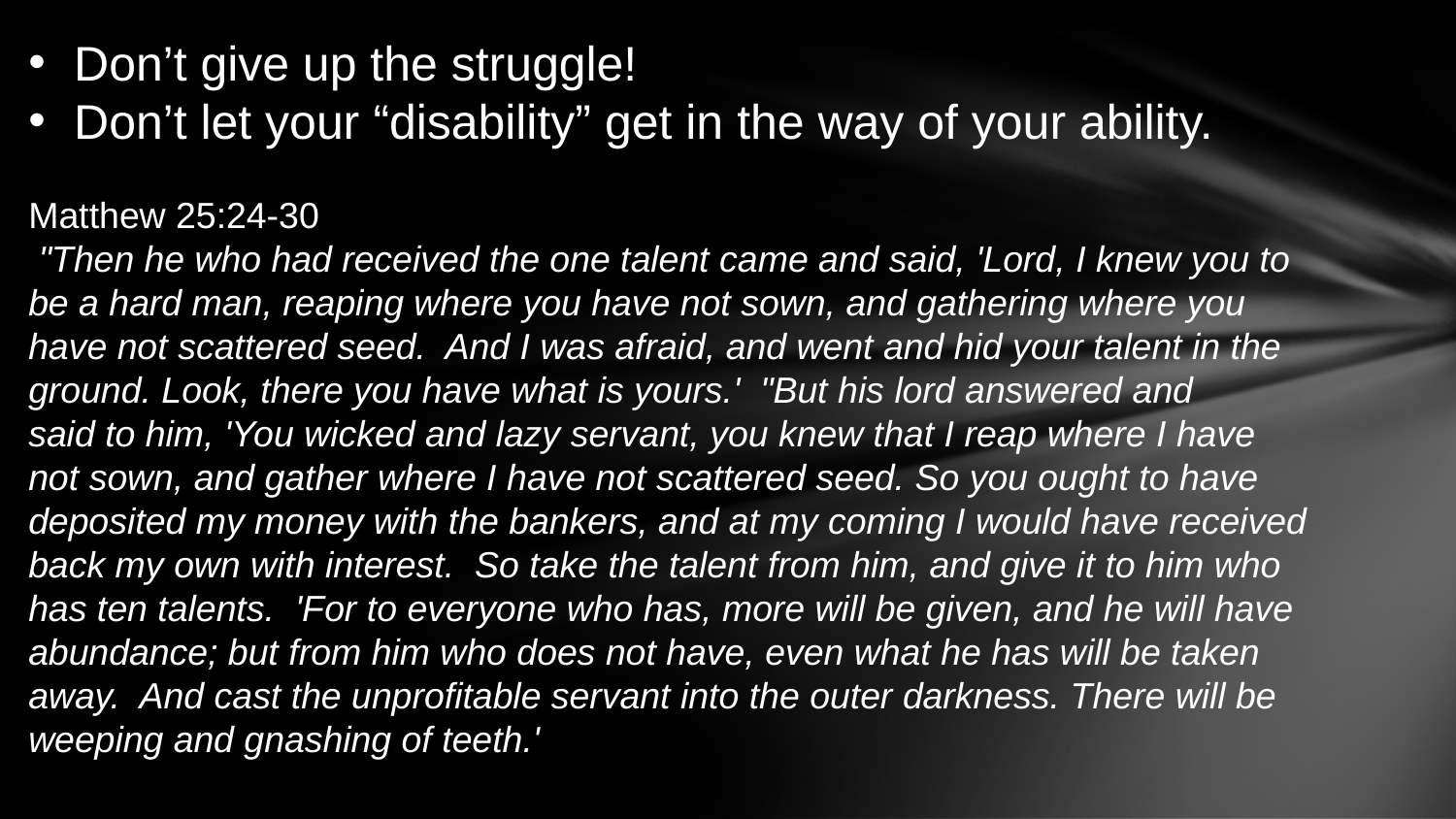

Don’t give up the struggle!
Don’t let your “disability” get in the way of your ability.

Matthew 25:24-30
 "Then he who had received the one talent came and said, 'Lord, I knew you to
be a hard man, reaping where you have not sown, and gathering where you
have not scattered seed.  And I was afraid, and went and hid your talent in the
ground. Look, there you have what is yours.'  "But his lord answered and
said to him, 'You wicked and lazy servant, you knew that I reap where I have
not sown, and gather where I have not scattered seed. So you ought to have
deposited my money with the bankers, and at my coming I would have received
back my own with interest.  So take the talent from him, and give it to him who
has ten talents.  'For to everyone who has, more will be given, and he will have
abundance; but from him who does not have, even what he has will be taken
away.  And cast the unprofitable servant into the outer darkness. There will be
weeping and gnashing of teeth.'